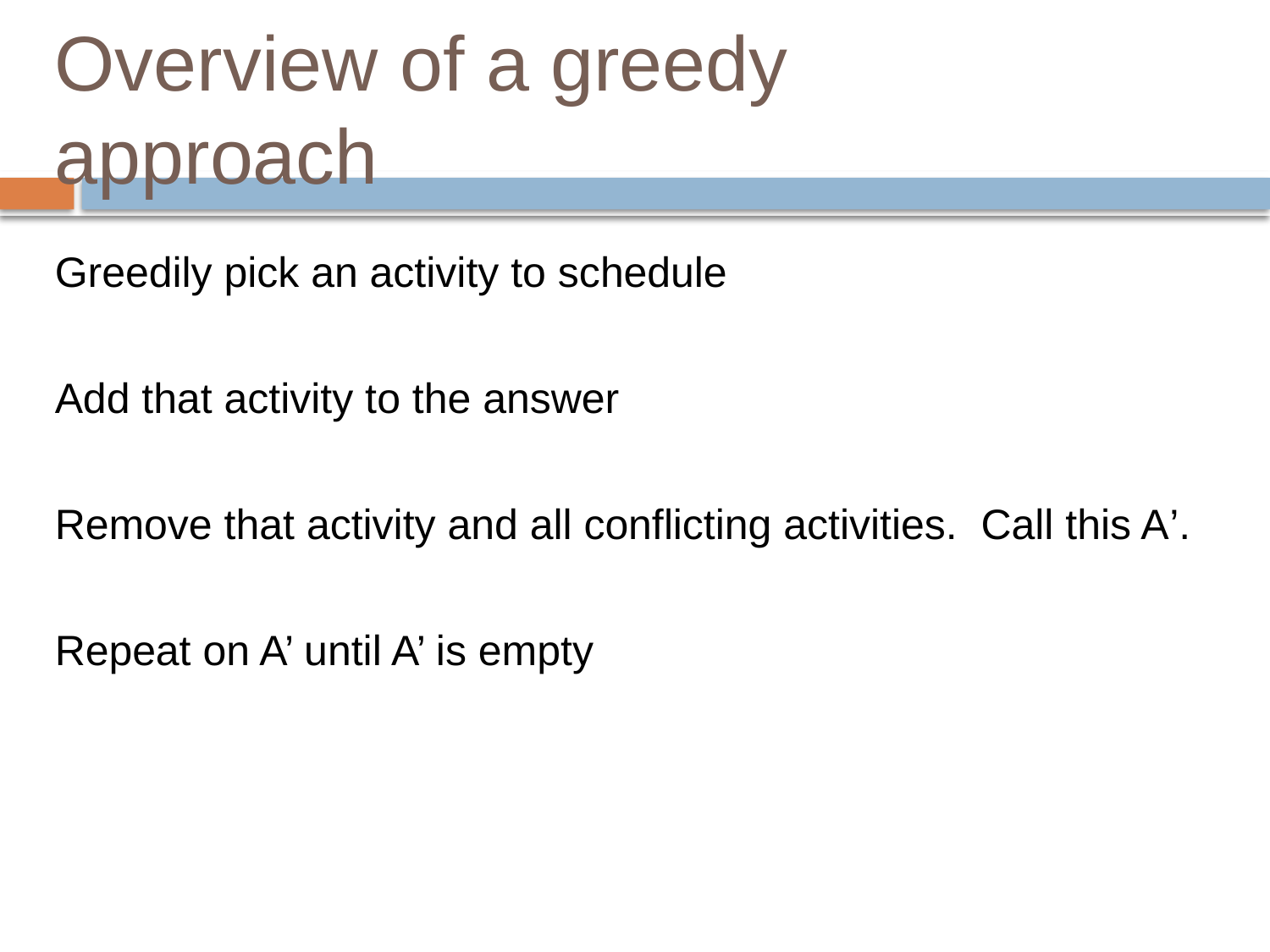

# Overview of a greedy approach
Greedily pick an activity to schedule

Add that activity to the answer

Remove that activity and all conflicting activities.  Call this A’.

Repeat on A’ until A’ is empty